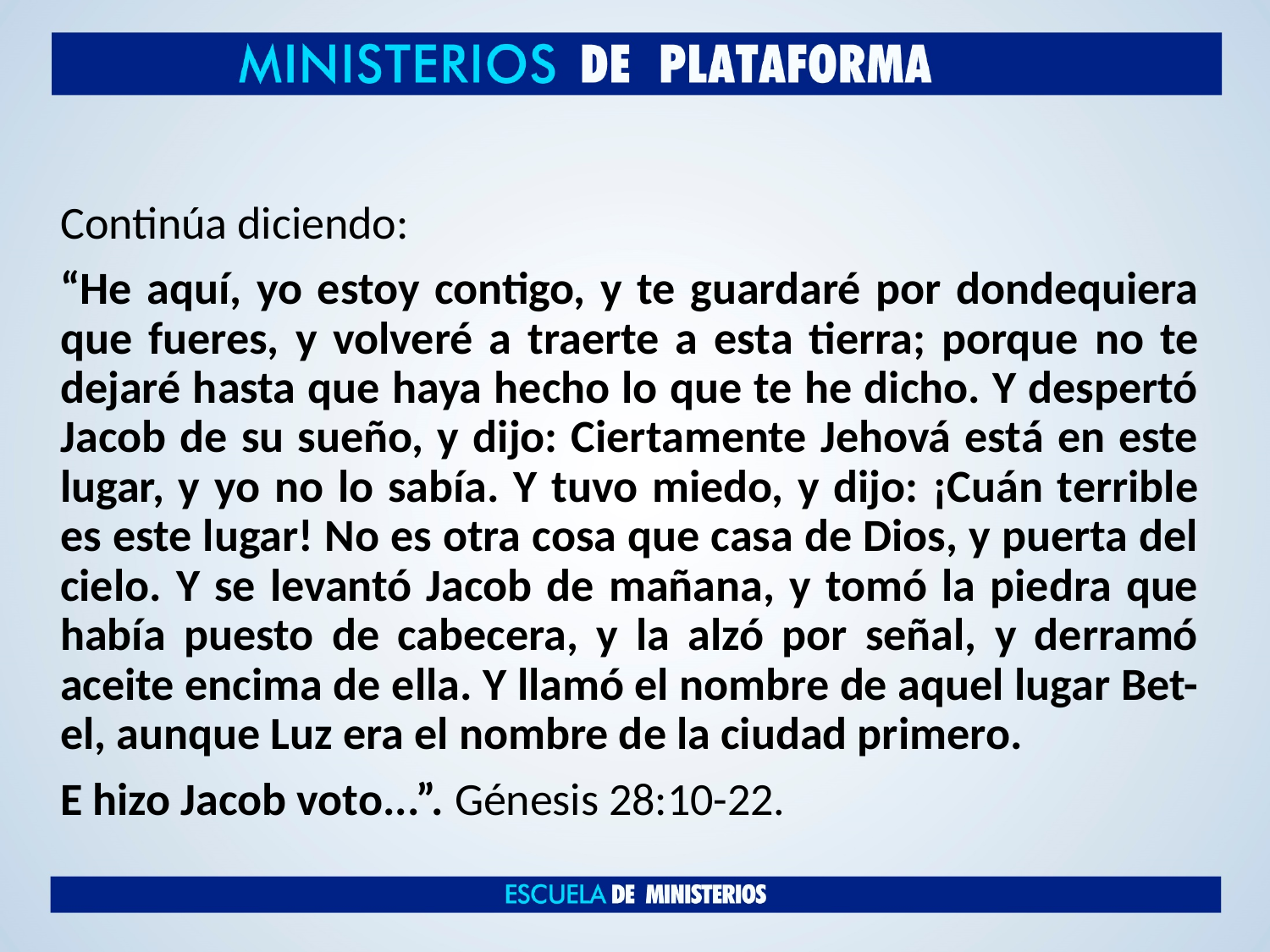

Continúa diciendo:
“He aquí, yo estoy contigo, y te guardaré por dondequiera que fueres, y volveré a traerte a esta tierra; porque no te dejaré hasta que haya hecho lo que te he dicho. Y despertó Jacob de su sueño, y dijo: Ciertamente Jehová está en este lugar, y yo no lo sabía. Y tuvo miedo, y dijo: ¡Cuán terrible es este lugar! No es otra cosa que casa de Dios, y puerta del cielo. Y se levantó Jacob de mañana, y tomó la piedra que había puesto de cabecera, y la alzó por señal, y derramó aceite encima de ella. Y llamó el nombre de aquel lugar Bet-el, aunque Luz era el nombre de la ciudad primero.
E hizo Jacob voto...”. Génesis 28:10-22.